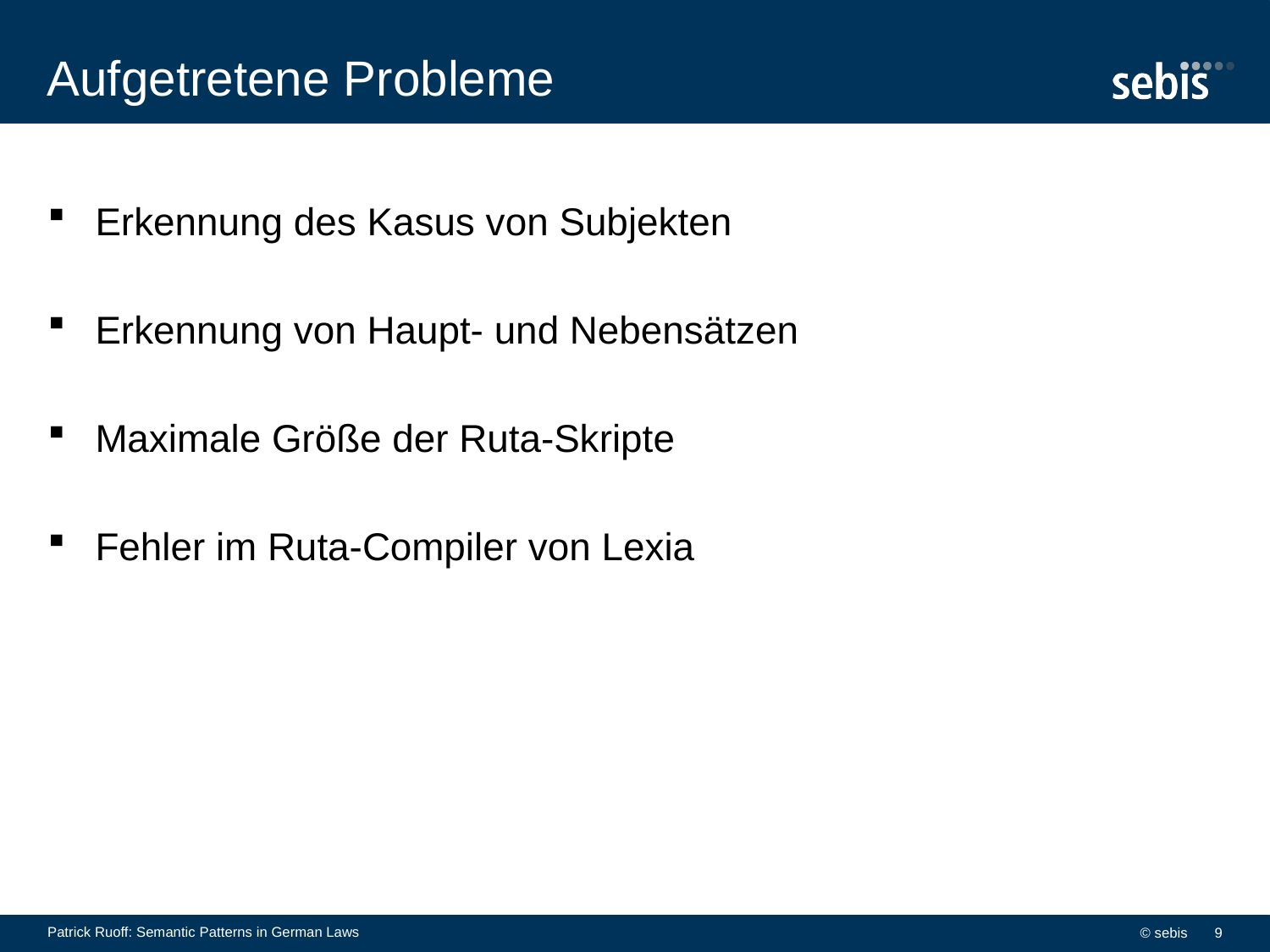

# Aufgetretene Probleme

Erkennung des Kasus von Subjekten

Erkennung von Haupt- und Nebensätzen

Maximale Größe der Ruta-Skripte

Fehler im Ruta-Compiler von Lexia
Patrick Ruoff: Semantic Patterns in German Laws
© sebis
9